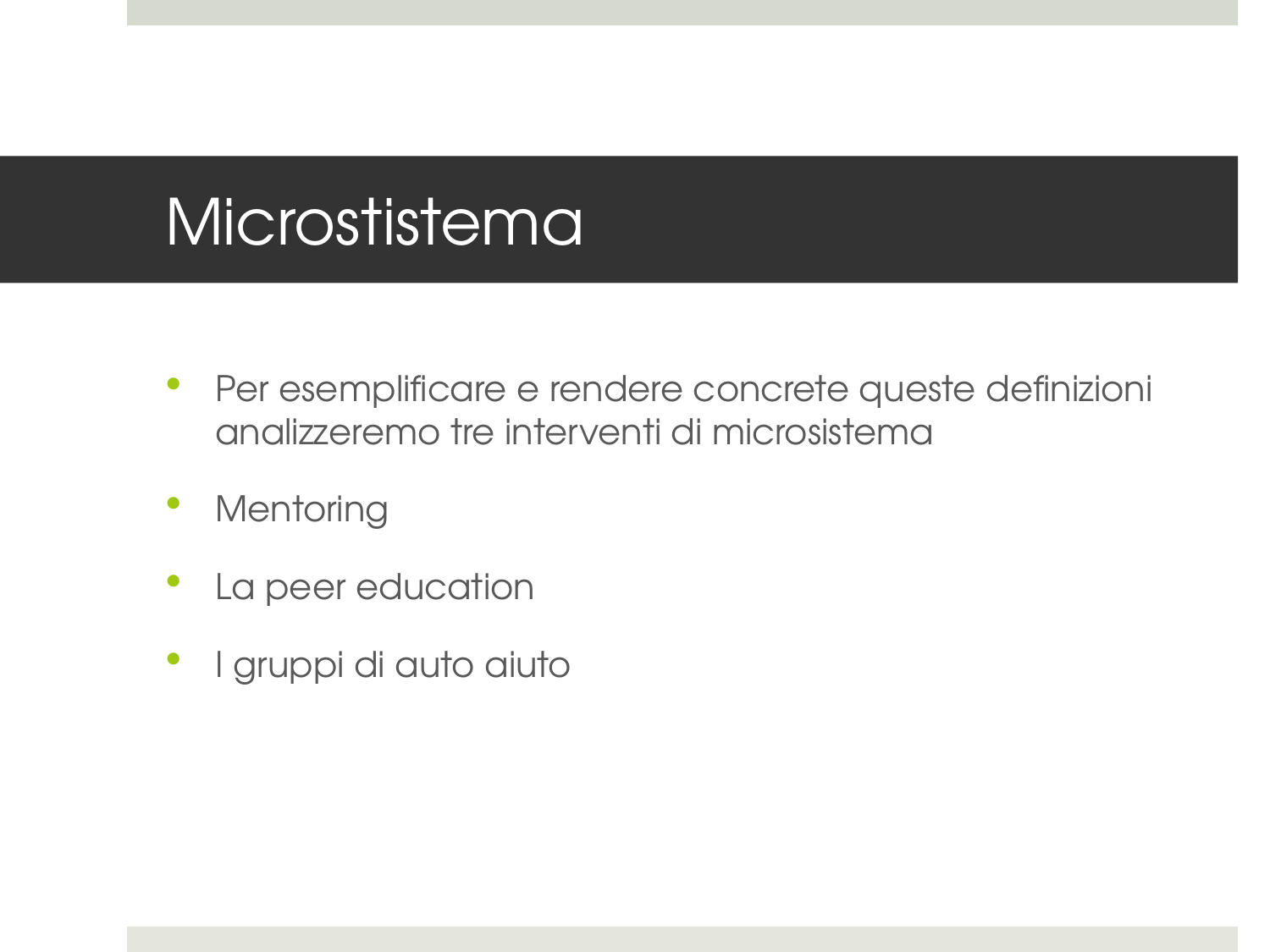

# Microstistema
Per esemplificare e rendere concrete queste definizioni analizzeremo tre interventi di microsistema
Mentoring
La peer education
I gruppi di auto aiuto